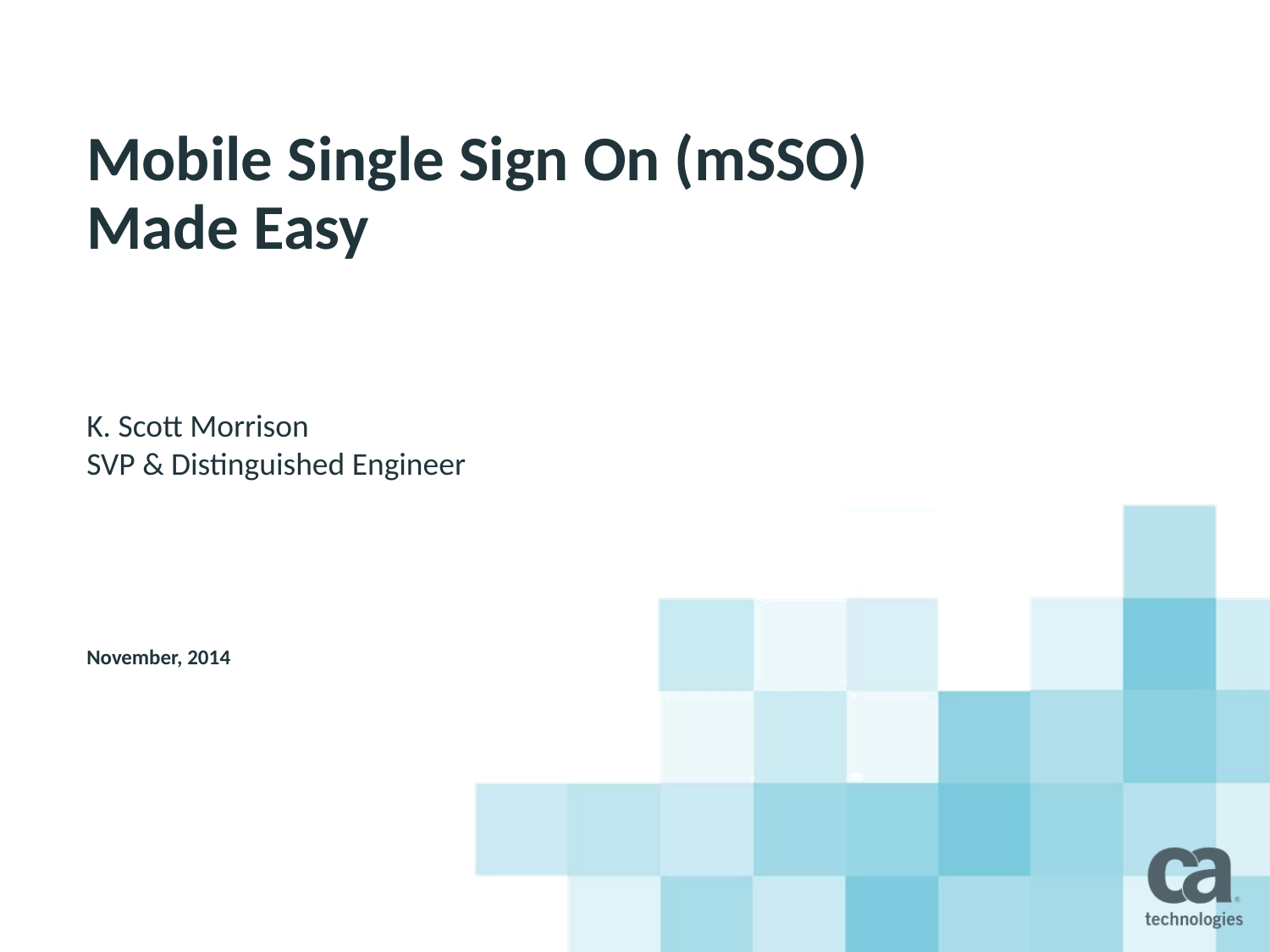

# Mobile Single Sign On (mSSO) Made Easy
K. Scott Morrison
SVP & Distinguished Engineer
November, 2014